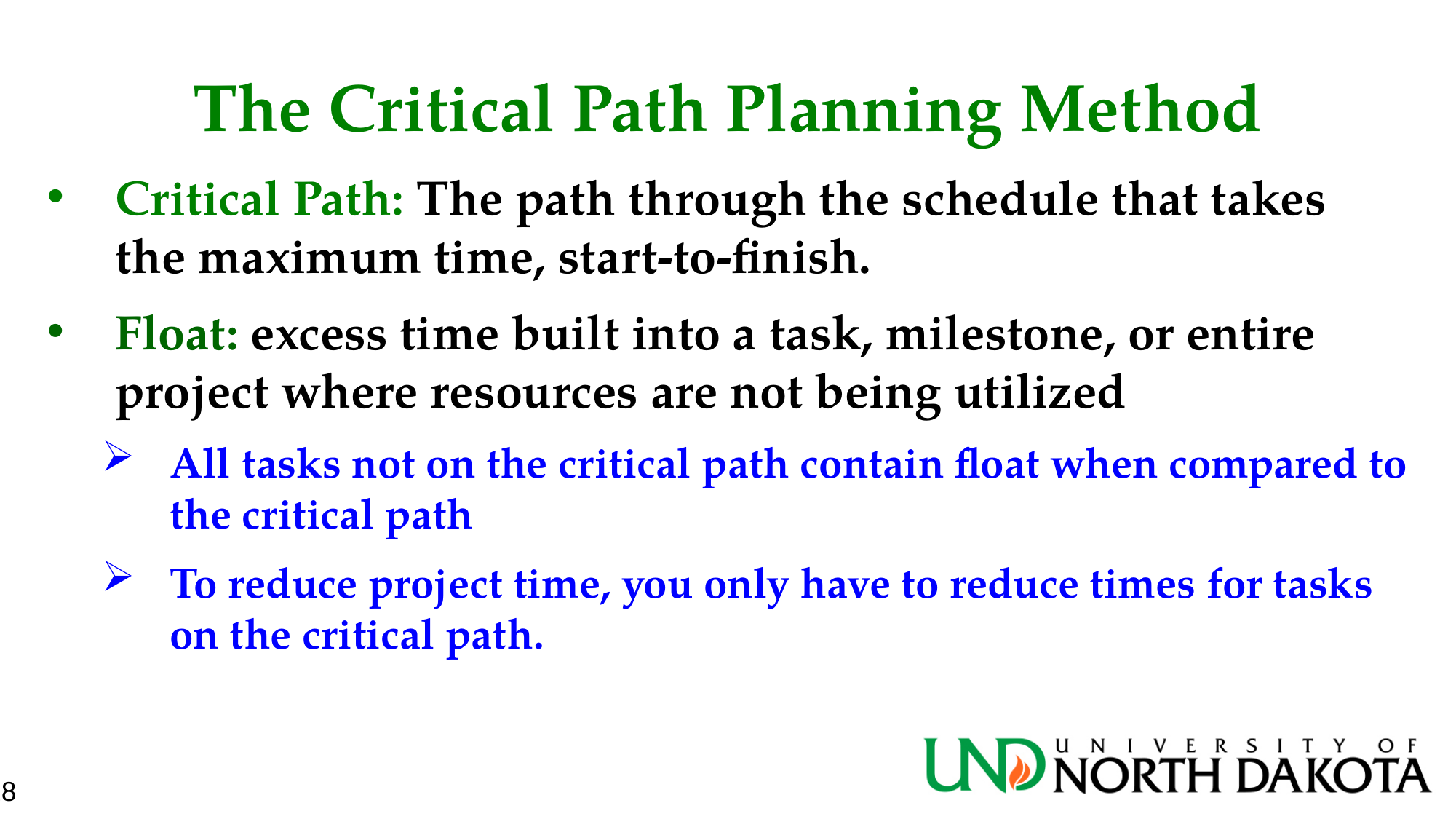

The Critical Path Planning Method

Critical Path: The path through the schedule that takes the maximum time, start-to-finish.
Float: excess time built into a task, milestone, or entire project where resources are not being utilized
All tasks not on the critical path contain float when compared to the critical path
To reduce project time, you only have to reduce times for tasks on the critical path.

18